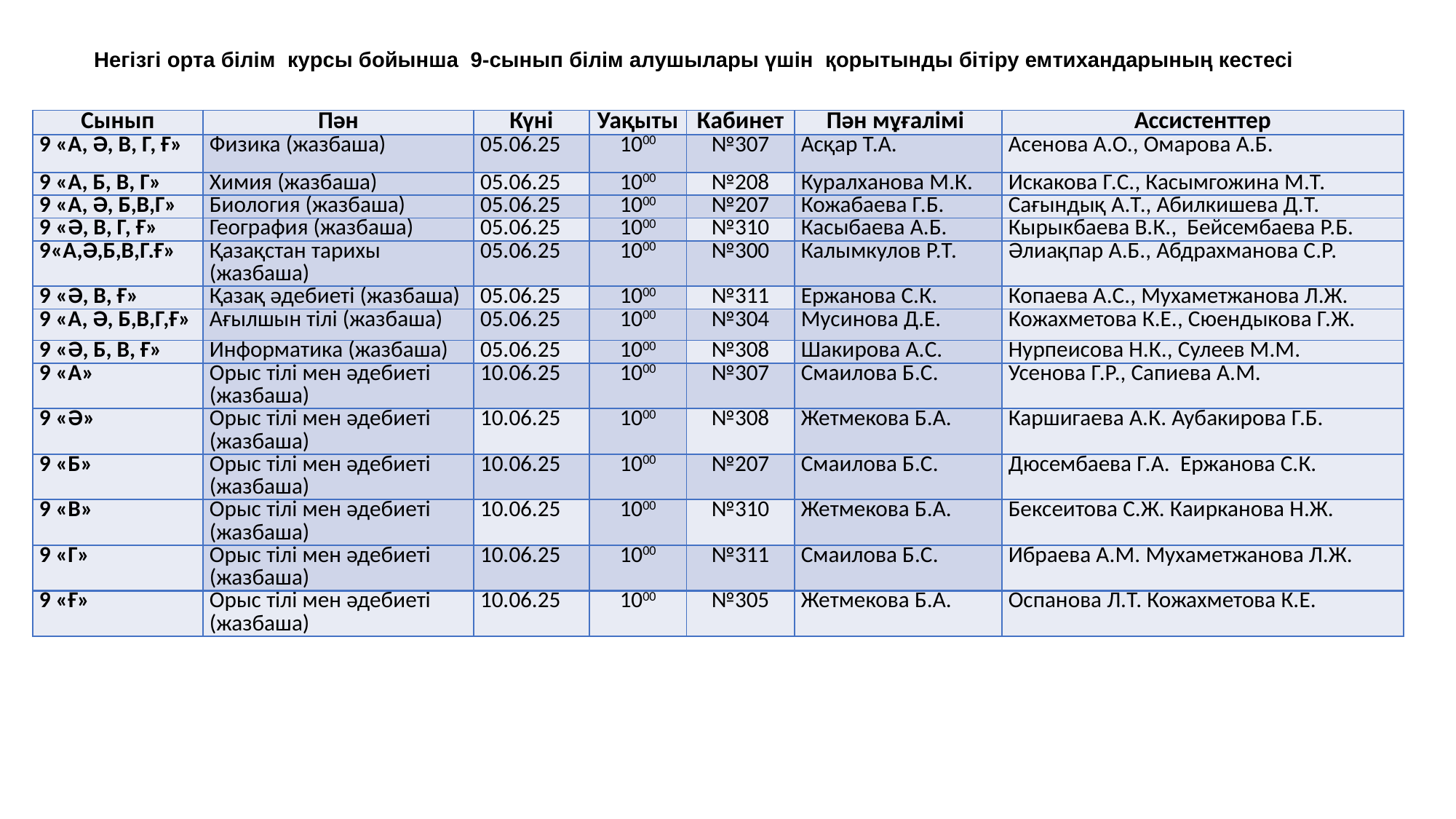

Негізгі орта білім  курсы бойынша  9-сынып білім алушылары үшін  қорытынды бітіру емтихандарының кестесі

| Сынып | Пән | Күні | Уақыты | Кабинет | Пән мұғалімі | Ассистенттер |
| --- | --- | --- | --- | --- | --- | --- |
| 9 «А, Ә, В, Г, Ғ» | Физика (жазбаша) | 05.06.25 | 1000 | №307 | Асқар Т.А. | Асенова А.О., Омарова А.Б. |
| 9 «А, Б, В, Г» | Химия (жазбаша) | 05.06.25 | 1000 | №208 | Куралханова М.К. | Искакова Г.С., Касымгожина М.Т. |
| 9 «А, Ә, Б,В,Г» | Биология (жазбаша) | 05.06.25 | 1000 | №207 | Кожабаева Г.Б. | Сағындық А.Т., Абилкишева Д.Т. |
| 9 «Ә, В, Г, Ғ» | География (жазбаша) | 05.06.25 | 1000 | №310 | Касыбаева А.Б. | Кырыкбаева В.К., Бейсембаева Р.Б. |
| 9«А,Ә,Б,В,Г.Ғ» | Қазақстан тарихы (жазбаша) | 05.06.25 | 1000 | №300 | Калымкулов Р.Т. | Әлиақпар А.Б., Абдрахманова С.Р. |
| 9 «Ә, В, Ғ» | Қазақ әдебиеті (жазбаша) | 05.06.25 | 1000 | №311 | Ержанова С.К. | Копаева А.С., Мухаметжанова Л.Ж. |
| 9 «А, Ә, Б,В,Г,Ғ» | Ағылшын тілі (жазбаша) | 05.06.25 | 1000 | №304 | Мусинова Д.Е. | Кожахметова К.Е., Сюендыкова Г.Ж. |
| 9 «Ә, Б, В, Ғ» | Информатика (жазбаша) | 05.06.25 | 1000 | №308 | Шакирова А.С. | Нурпеисова Н.К., Сулеев М.М. |
| 9 «А» | Орыс тілі мен әдебиеті (жазбаша) | 10.06.25 | 1000 | №307 | Смаилова Б.С. | Усенова Г.Р., Сапиева А.М. |
| 9 «Ә» | Орыс тілі мен әдебиеті (жазбаша) | 10.06.25 | 1000 | №308 | Жетмекова Б.А. | Каршигаева А.К. Аубакирова Г.Б. |
| 9 «Б» | Орыс тілі мен әдебиеті (жазбаша) | 10.06.25 | 1000 | №207 | Смаилова Б.С. | Дюсембаева Г.А. Ержанова С.К. |
| 9 «В» | Орыс тілі мен әдебиеті (жазбаша) | 10.06.25 | 1000 | №310 | Жетмекова Б.А. | Бексеитова С.Ж. Каирканова Н.Ж. |
| 9 «Г» | Орыс тілі мен әдебиеті (жазбаша) | 10.06.25 | 1000 | №311 | Смаилова Б.С. | Ибраева А.М. Мухаметжанова Л.Ж. |
| 9 «Ғ» | Орыс тілі мен әдебиеті (жазбаша) | 10.06.25 | 1000 | №305 | Жетмекова Б.А. | Оспанова Л.Т. Кожахметова К.Е. |